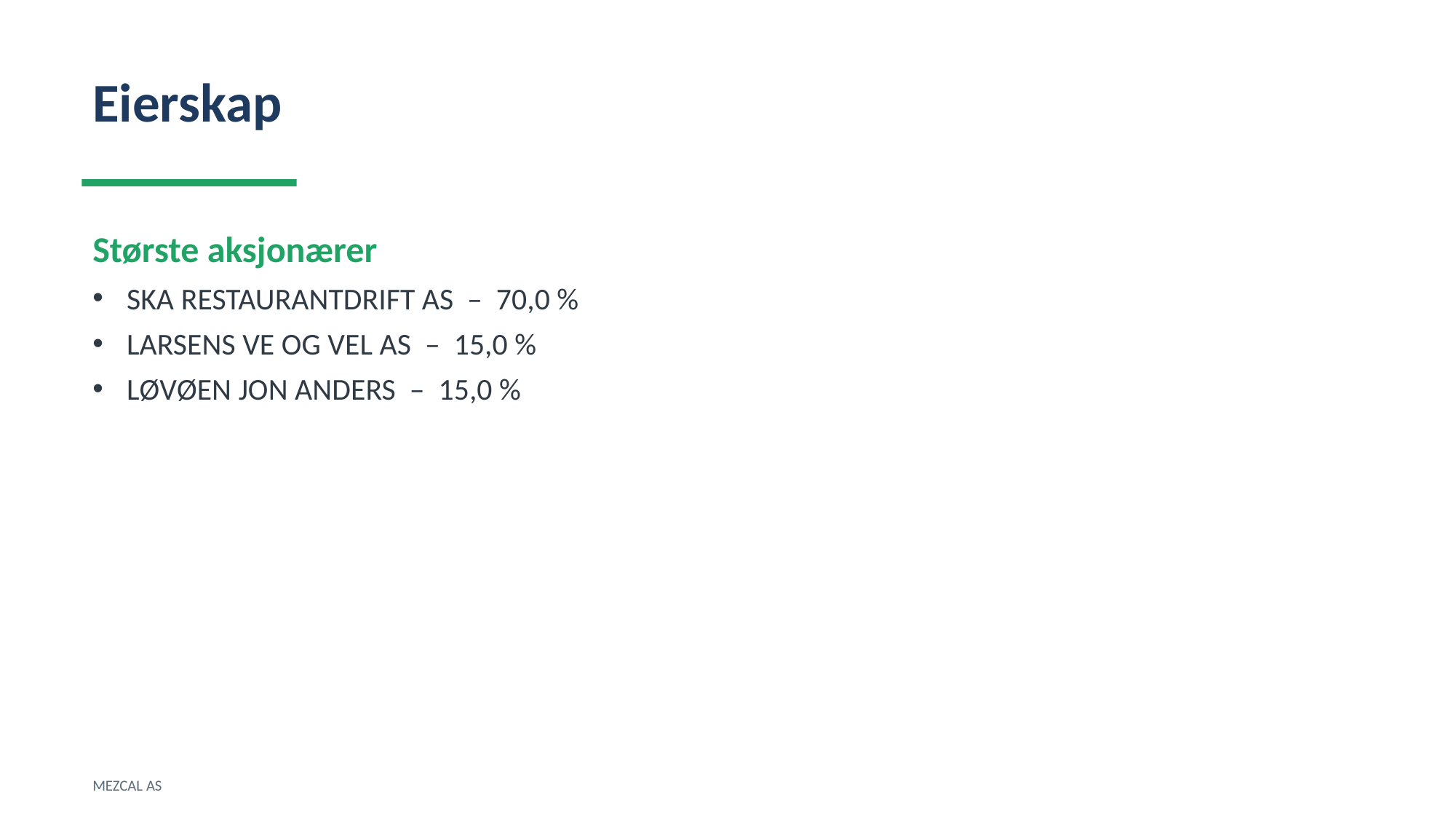

Eierskap

Største aksjonærer
SKA RESTAURANTDRIFT AS  –  70,0 %
LARSENS VE OG VEL AS  –  15,0 %
LØVØEN JON ANDERS  –  15,0 %
MEZCAL AS